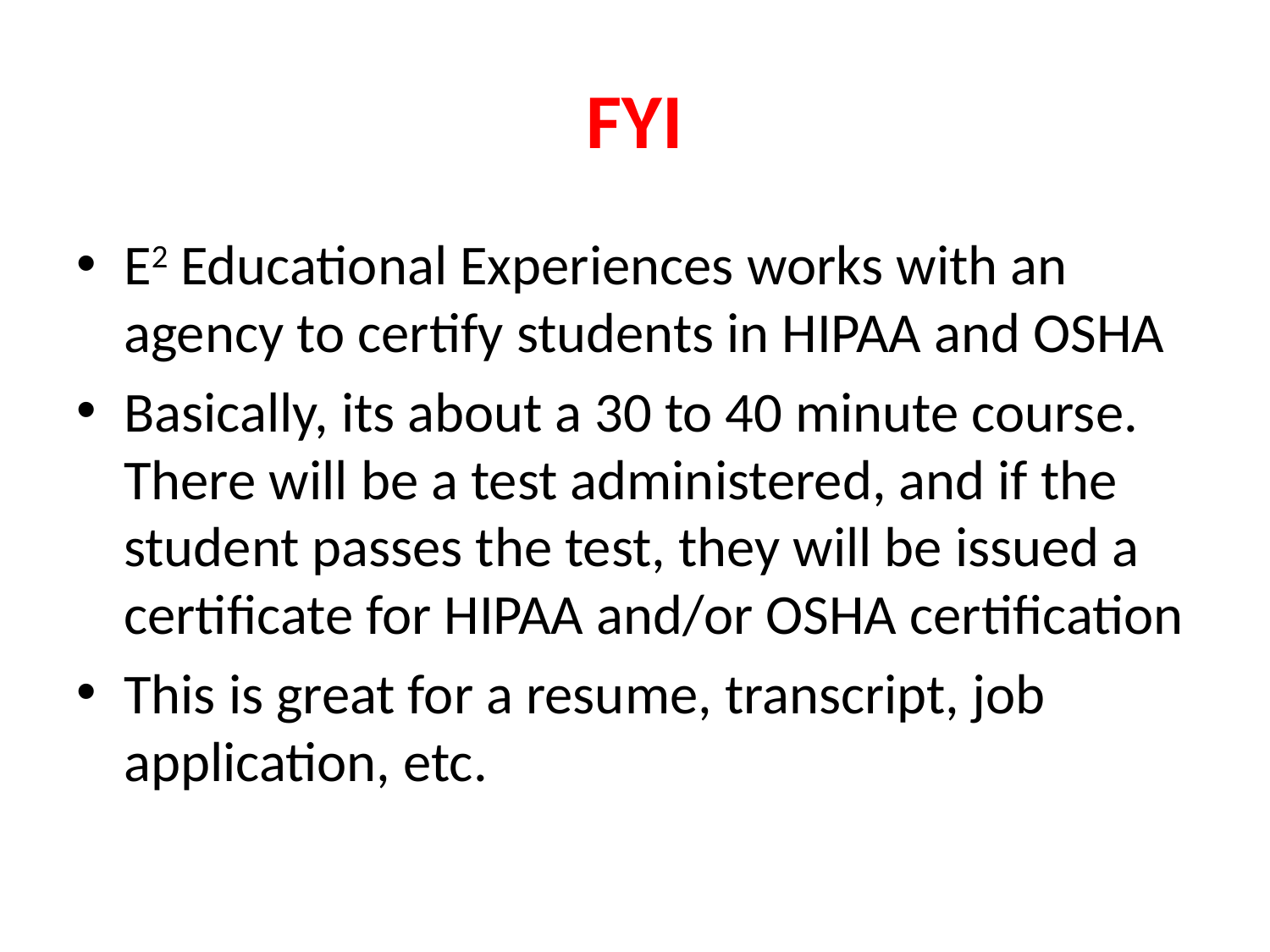

# FYI
E2 Educational Experiences works with an agency to certify students in HIPAA and OSHA
Basically, its about a 30 to 40 minute course. There will be a test administered, and if the student passes the test, they will be issued a certificate for HIPAA and/or OSHA certification
This is great for a resume, transcript, job application, etc.